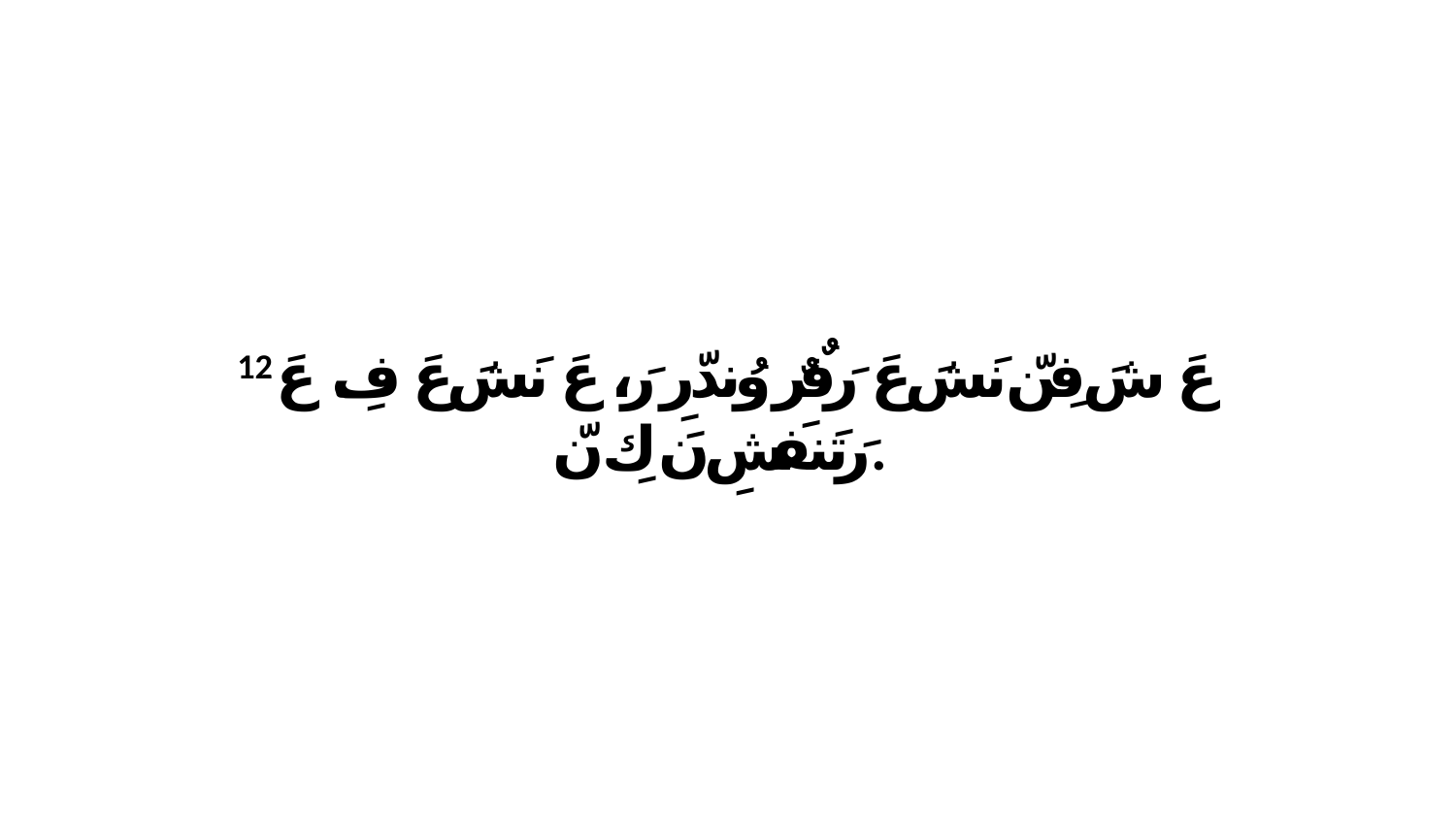

12 عَ شَ فِنّ نَشَ عَ رَفٌرٌ وُندّرِ رَ، عَ نَشَ عَ فِ. عَ رَتَنفَشِ نَ كِ نّ.